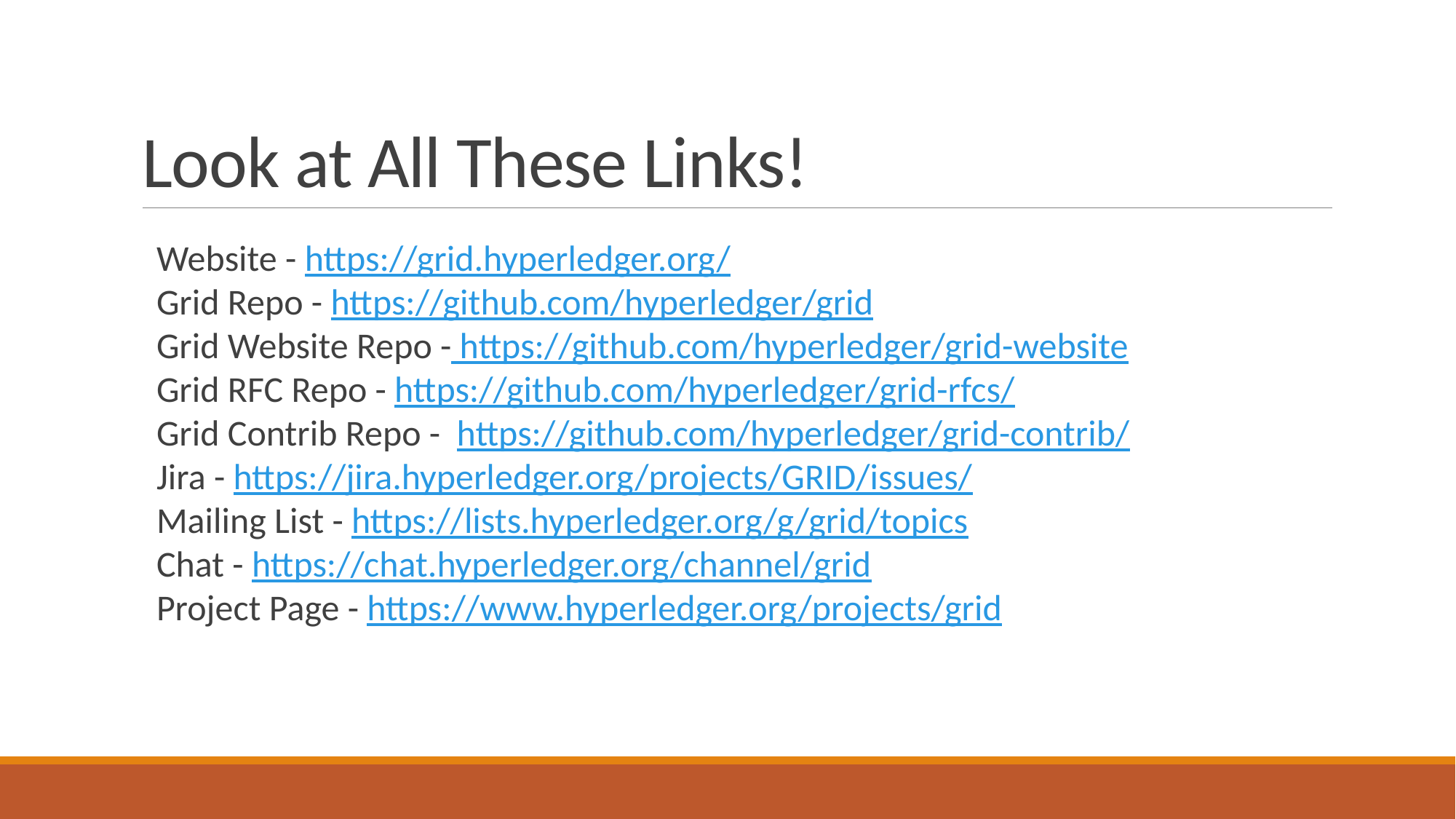

# Look at All These Links!
Website - https://grid.hyperledger.org/
Grid Repo - https://github.com/hyperledger/grid
Grid Website Repo - https://github.com/hyperledger/grid-website
Grid RFC Repo - https://github.com/hyperledger/grid-rfcs/
Grid Contrib Repo -  https://github.com/hyperledger/grid-contrib/
Jira - https://jira.hyperledger.org/projects/GRID/issues/
Mailing List - https://lists.hyperledger.org/g/grid/topics
Chat - https://chat.hyperledger.org/channel/grid
Project Page - https://www.hyperledger.org/projects/grid